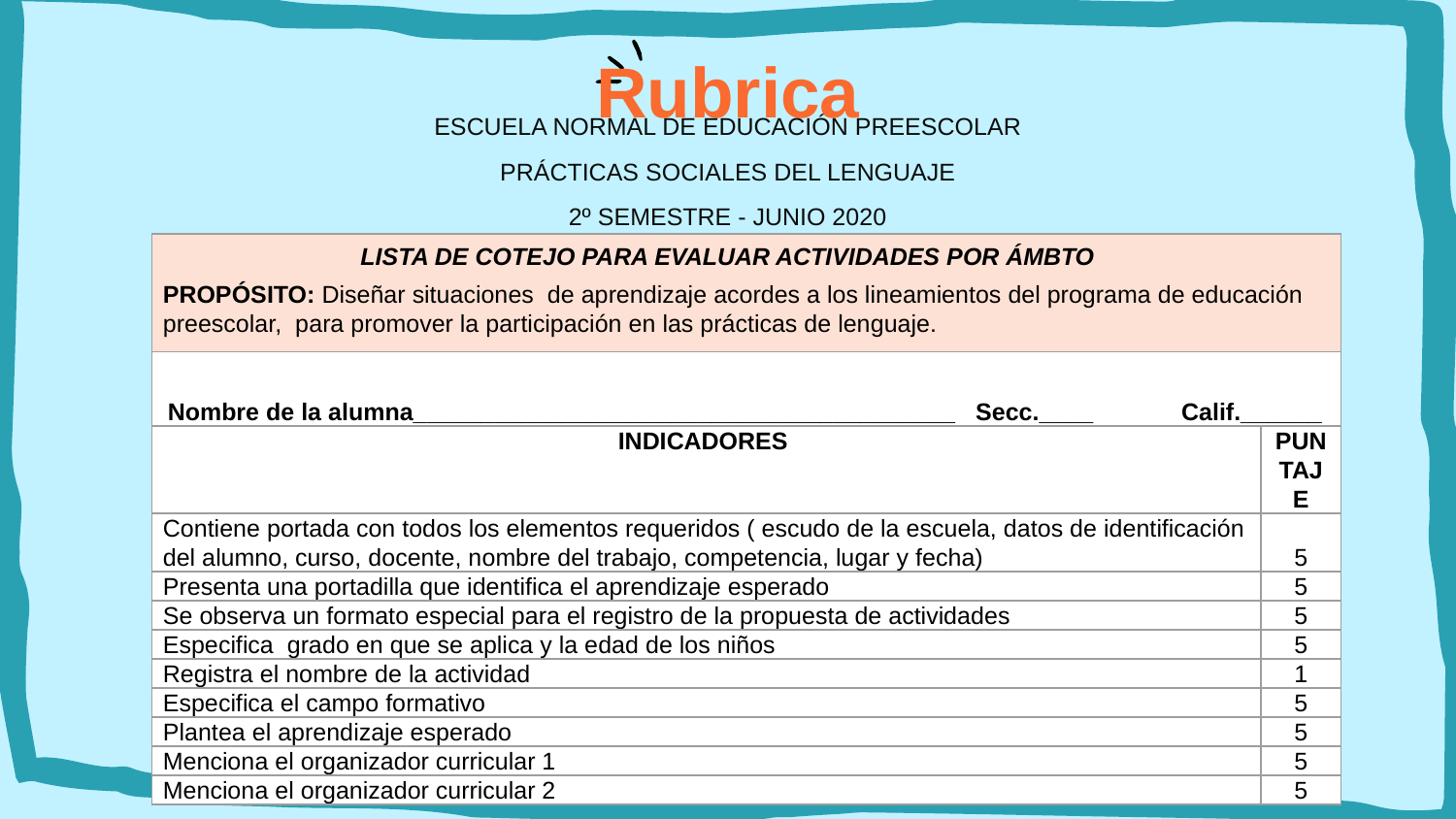

Rubrica

| ESCUELA NORMAL DE EDUCACIÓN PREESCOLAR PRÁCTICAS SOCIALES DEL LENGUAJE 2º SEMESTRE - JUNIO 2020 |
| --- |
| PROPÓSITO: Diseñar situaciones de aprendizaje acordes a los lineamientos del programa de educación preescolar, para promover la participación en las prácticas de lenguaje. |  |
| --- | --- |
| Nombre de la alumna\_\_\_\_\_\_\_\_\_\_\_\_\_\_\_\_\_\_\_\_\_\_\_\_\_\_\_\_\_\_\_\_\_\_\_\_\_\_\_\_ Secc.\_\_\_\_ Calif.\_\_\_\_\_\_ |  |
| INDICADORES | PUNTAJE |
| Contiene portada con todos los elementos requeridos ( escudo de la escuela, datos de identificación del alumno, curso, docente, nombre del trabajo, competencia, lugar y fecha) | 5 |
| Presenta una portadilla que identifica el aprendizaje esperado | 5 |
| Se observa un formato especial para el registro de la propuesta de actividades | 5 |
| Especifica grado en que se aplica y la edad de los niños | 5 |
| Registra el nombre de la actividad | 1 |
| Especifica el campo formativo | 5 |
| Plantea el aprendizaje esperado | 5 |
| Menciona el organizador curricular 1 | 5 |
| Menciona el organizador curricular 2 | 5 |
LISTA DE COTEJO PARA EVALUAR ACTIVIDADES POR ÁMBTO